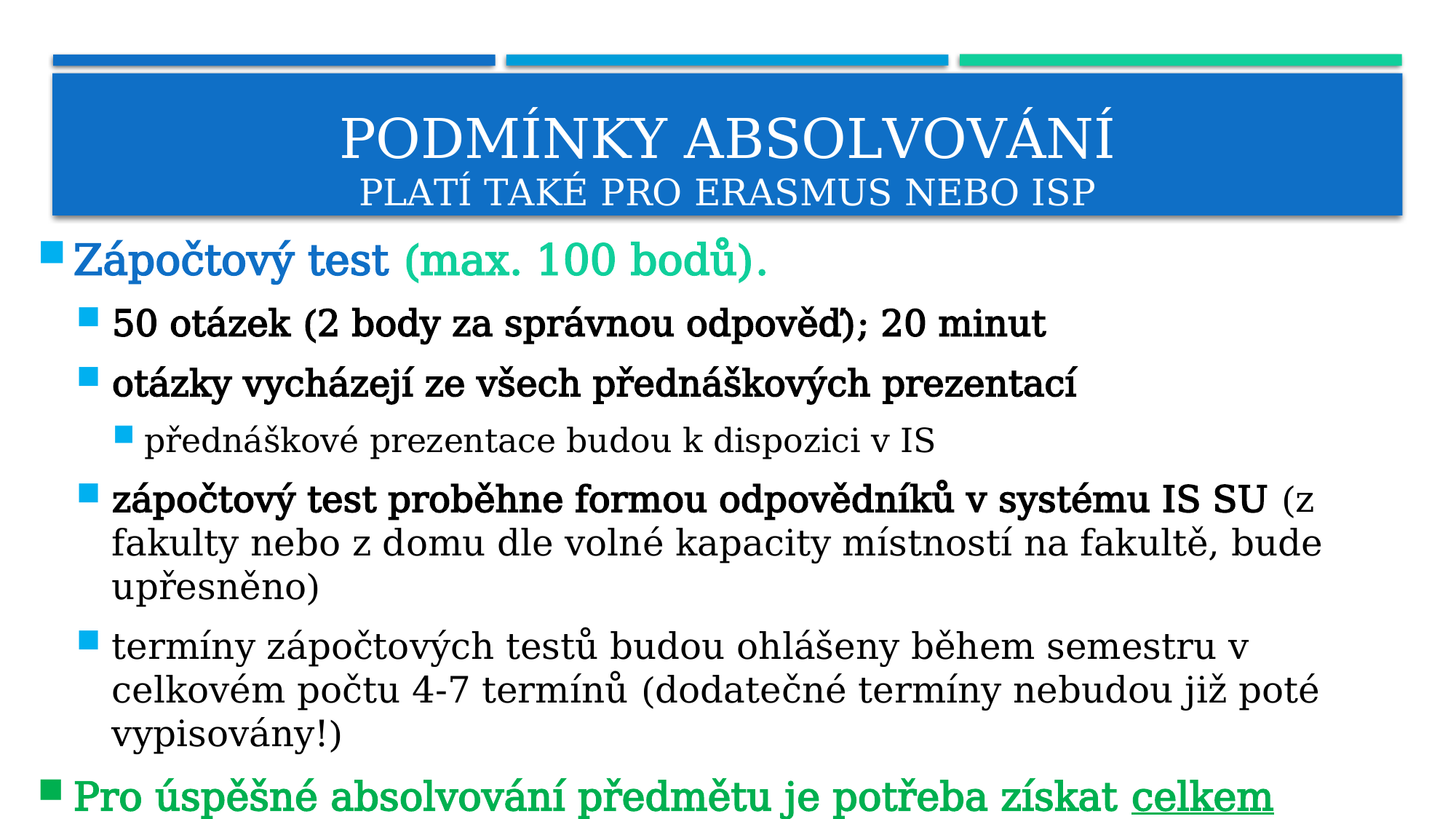

# PODMÍNKY ABSOLVOVÁNÍ platí také pro Erasmus nebo ISP
Zápočtový test (max. 100 bodů).
50 otázek (2 body za správnou odpověď); 20 minut
otázky vycházejí ze všech přednáškových prezentací
přednáškové prezentace budou k dispozici v IS
zápočtový test proběhne formou odpovědníků v systému IS SU (z fakulty nebo z domu dle volné kapacity místností na fakultě, bude upřesněno)
termíny zápočtových testů budou ohlášeny během semestru v celkovém počtu 4-7 termínů (dodatečné termíny nebudou již poté vypisovány!)
Pro úspěšné absolvování předmětu je potřeba získat celkem minimálně 70 bodů.